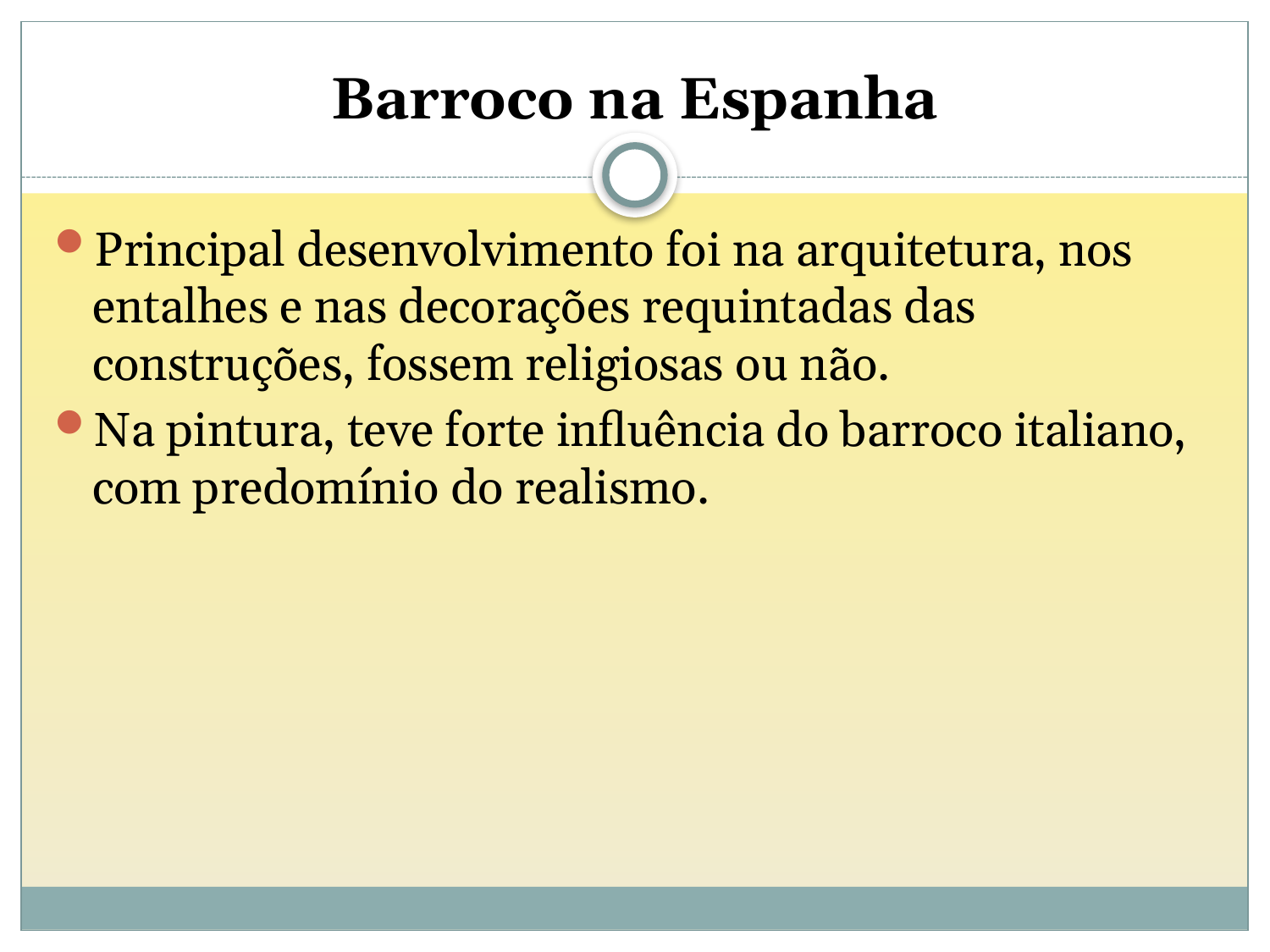

# Barroco na Espanha
Principal desenvolvimento foi na arquitetura, nos entalhes e nas decorações requintadas das construções, fossem religiosas ou não.
Na pintura, teve forte influência do barroco italiano, com predomínio do realismo.